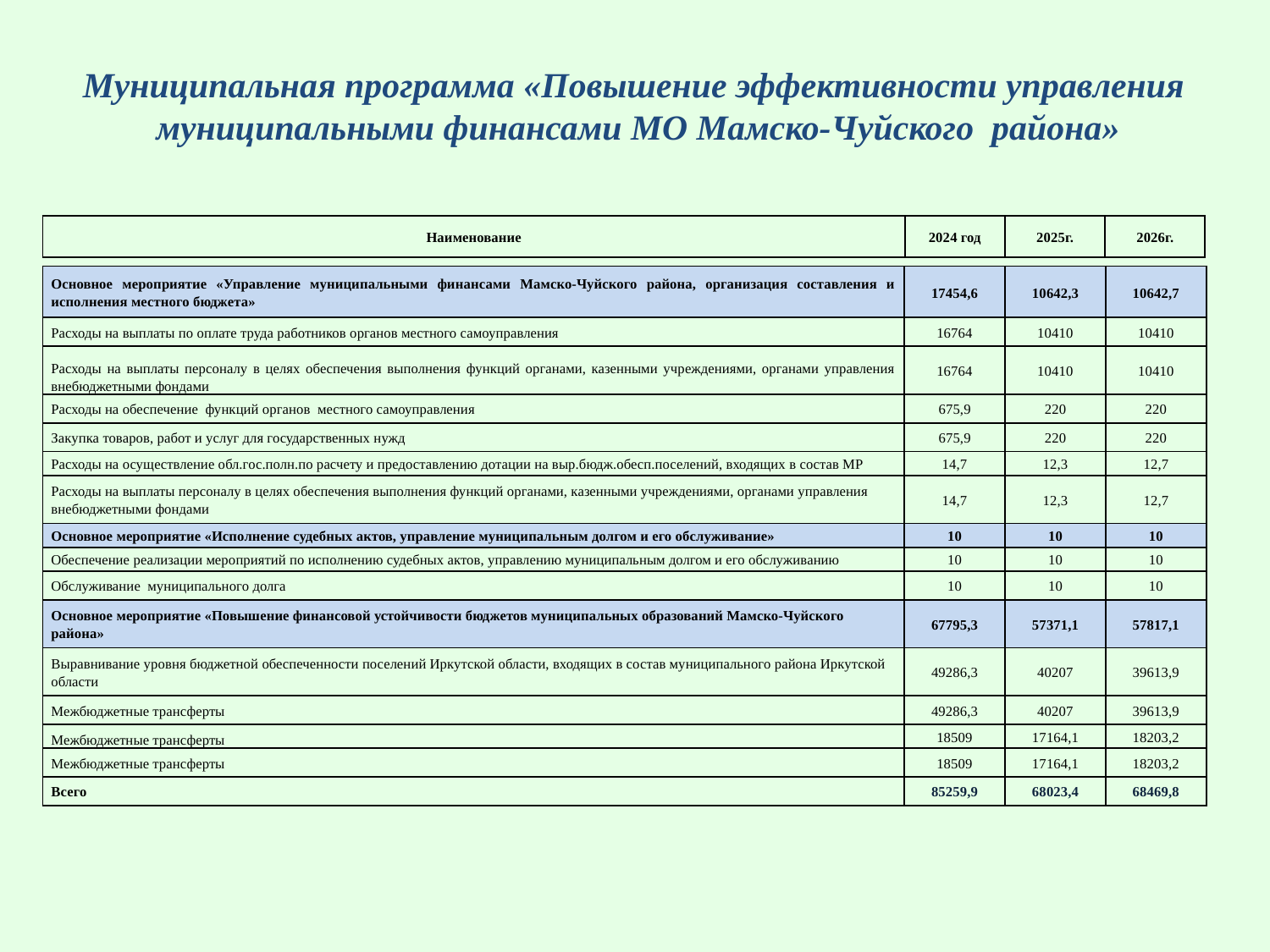

Муниципальная программа «Повышение эффективности управления  муниципальными финансами МО Мамско-Чуйского  района»
#
| Наименование | 2024 год | 2025г. | 2026г. |
| --- | --- | --- | --- |
| Основное мероприятие «Управление муниципальными финансами Мамско-Чуйского района, организация составления и исполнения местного бюджета» | 17454,6 | 10642,3 | 10642,7 |
| --- | --- | --- | --- |
| Расходы на выплаты по оплате труда работников органов местного самоуправления | 16764 | 10410 | 10410 |
| Расходы на выплаты персоналу в целях обеспечения выполнения функций органами, казенными учреждениями, органами управления внебюджетными фондами | 16764 | 10410 | 10410 |
| Расходы на обеспечение функций органов местного самоуправления | 675,9 | 220 | 220 |
| Закупка товаров, работ и услуг для государственных нужд | 675,9 | 220 | 220 |
| Расходы на осуществление обл.гос.полн.по расчету и предоставлению дотации на выр.бюдж.обесп.поселений, входящих в состав МР | 14,7 | 12,3 | 12,7 |
| Расходы на выплаты персоналу в целях обеспечения выполнения функций органами, казенными учреждениями, органами управления внебюджетными фондами | 14,7 | 12,3 | 12,7 |
| Основное мероприятие «Исполнение судебных актов, управление муниципальным долгом и его обслуживание» | 10 | 10 | 10 |
| Обеспечение реализации мероприятий по исполнению судебных актов, управлению муниципальным долгом и его обслуживанию | 10 | 10 | 10 |
| Обслуживание муниципального долга | 10 | 10 | 10 |
| Основное мероприятие «Повышение финансовой устойчивости бюджетов муниципальных образований Мамско-Чуйского района» | 67795,3 | 57371,1 | 57817,1 |
| Выравнивание уровня бюджетной обеспеченности поселений Иркутской области, входящих в состав муниципального района Иркутской области | 49286,3 | 40207 | 39613,9 |
| Межбюджетные трансферты | 49286,3 | 40207 | 39613,9 |
| Межбюджетные трансферты | 18509 | 17164,1 | 18203,2 |
| Межбюджетные трансферты | 18509 | 17164,1 | 18203,2 |
| Всего | 85259,9 | 68023,4 | 68469,8 |